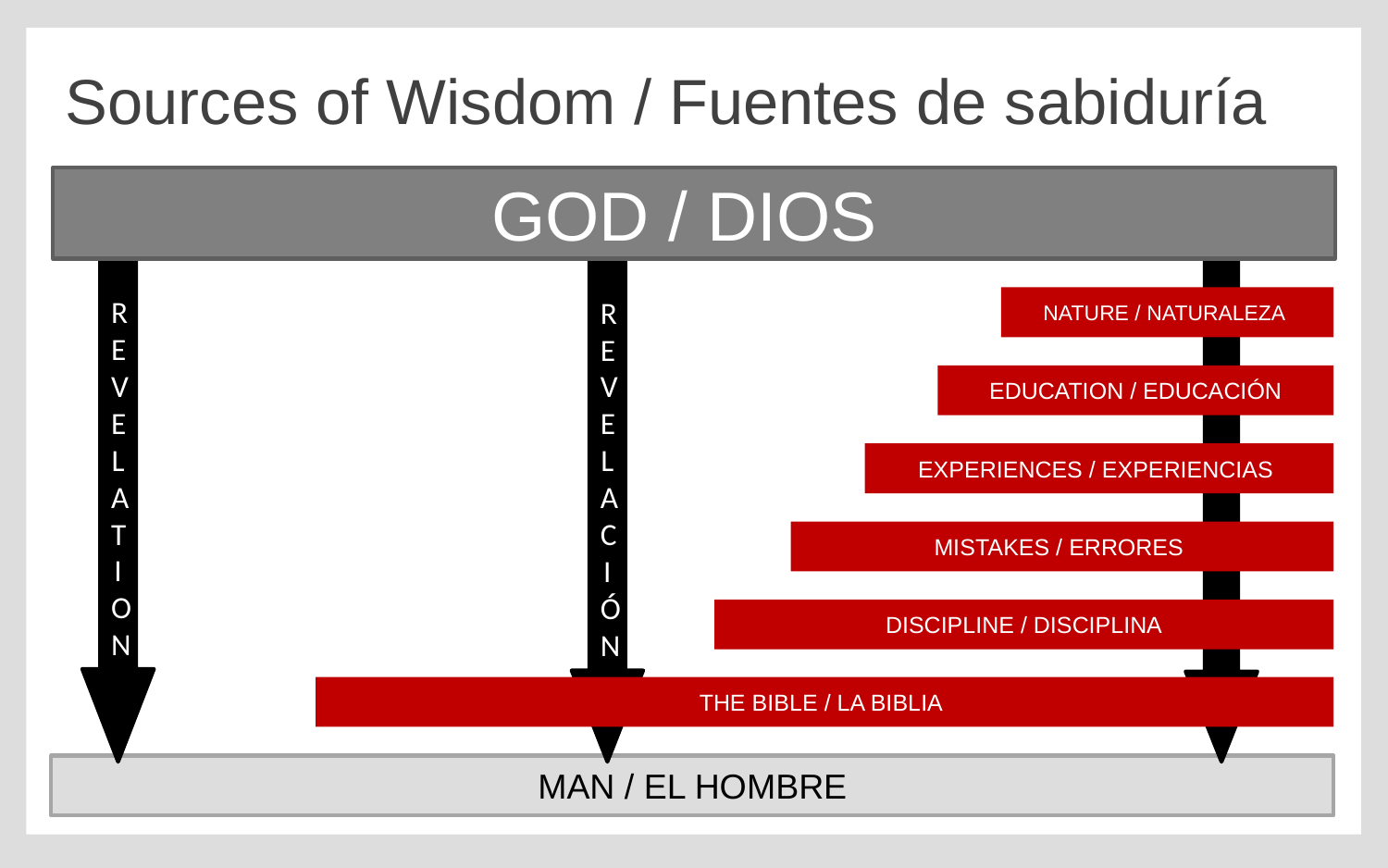

# Sources of Wisdom / Fuentes de sabiduría
GOD / DIOS
REVELATION
REVELACIÓN

NATURE / NATURALEZA
EDUCATION / EDUCACIÓN
EXPERIENCES / EXPERIENCIAS
MISTAKES / ERRORES
DISCIPLINE / DISCIPLINA
THE BIBLE / LA BIBLIA
MAN / EL HOMBRE